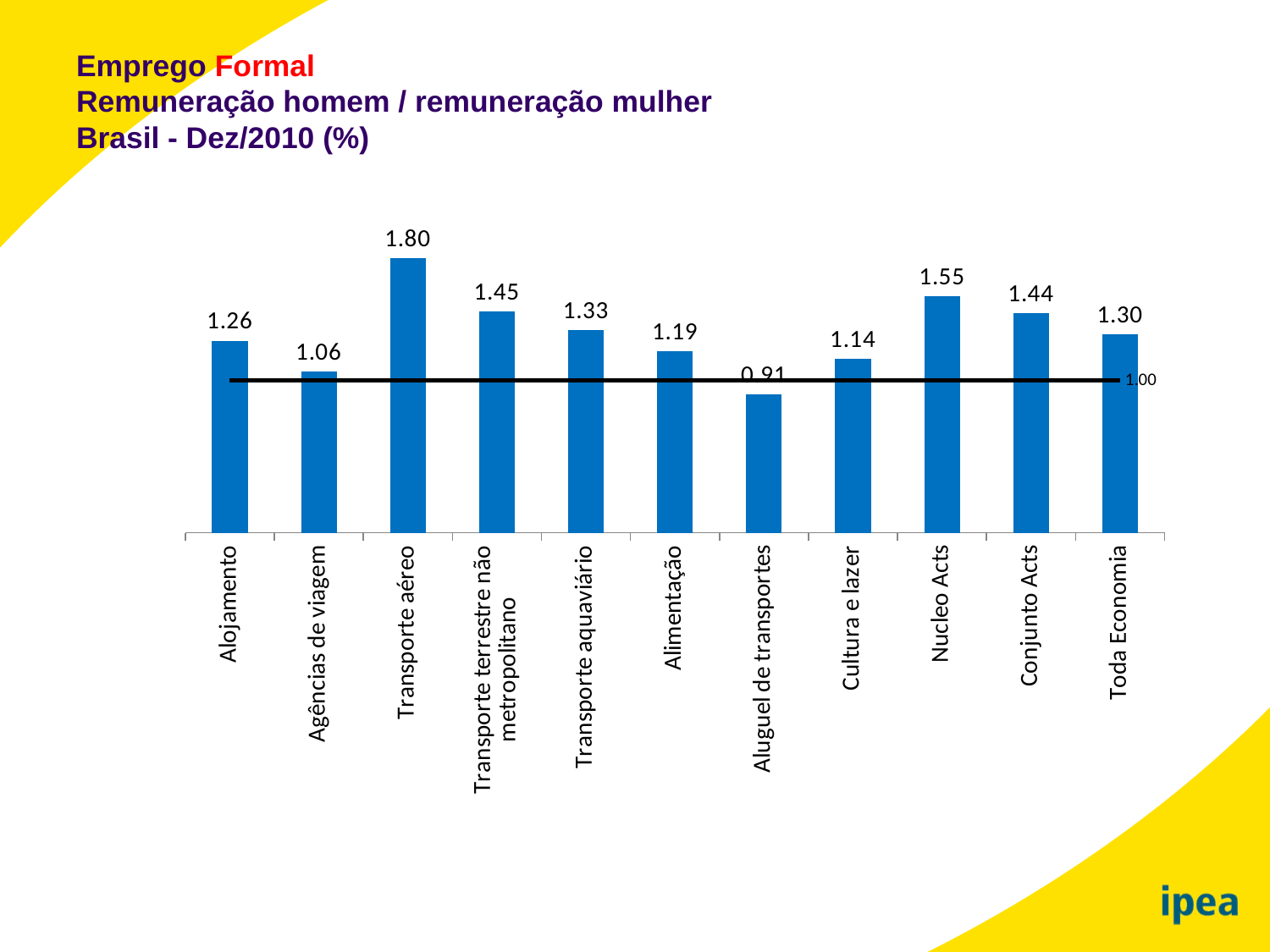

# Emprego Formal Remuneração homem / remuneração mulher Brasil - Dez/2010 (%)

### Chart

| Category |  |  |
|---|---|---|
| Alojamento | 1.26 | 1.0 |
| Agências de viagem | 1.06 | 1.0 |
| Transporte aéreo | 1.8 | 1.0 |
| Transporte terrestre não metropolitano | 1.45 | 1.0 |
| Transporte aquaviário | 1.33 | 1.0 |
| Alimentação | 1.1900000000000026 | 1.0 |
| Aluguel de transportes | 0.91 | 1.0 |
| Cultura e lazer | 1.139999999999997 | 1.0 |
| Nucleo Acts | 1.55 | 1.0 |
| Conjunto Acts | 1.44 | 1.0 |
| Toda Economia | 1.3 | 1.0 |